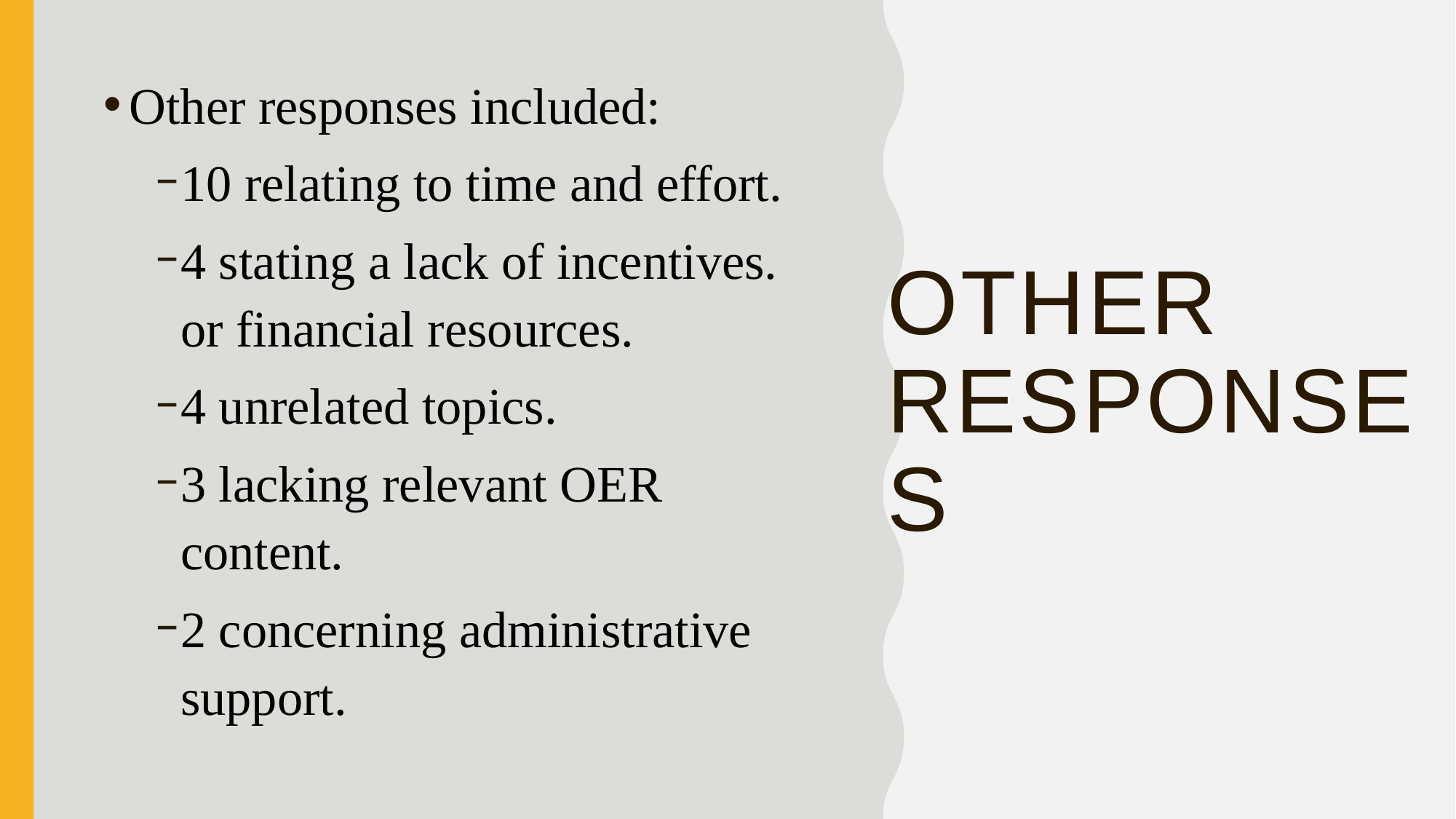

Other responses included:
10 relating to time and effort.
4 stating a lack of incentives. or financial resources.
4 unrelated topics.
3 lacking relevant OER content.
2 concerning administrative support.

# Other responses